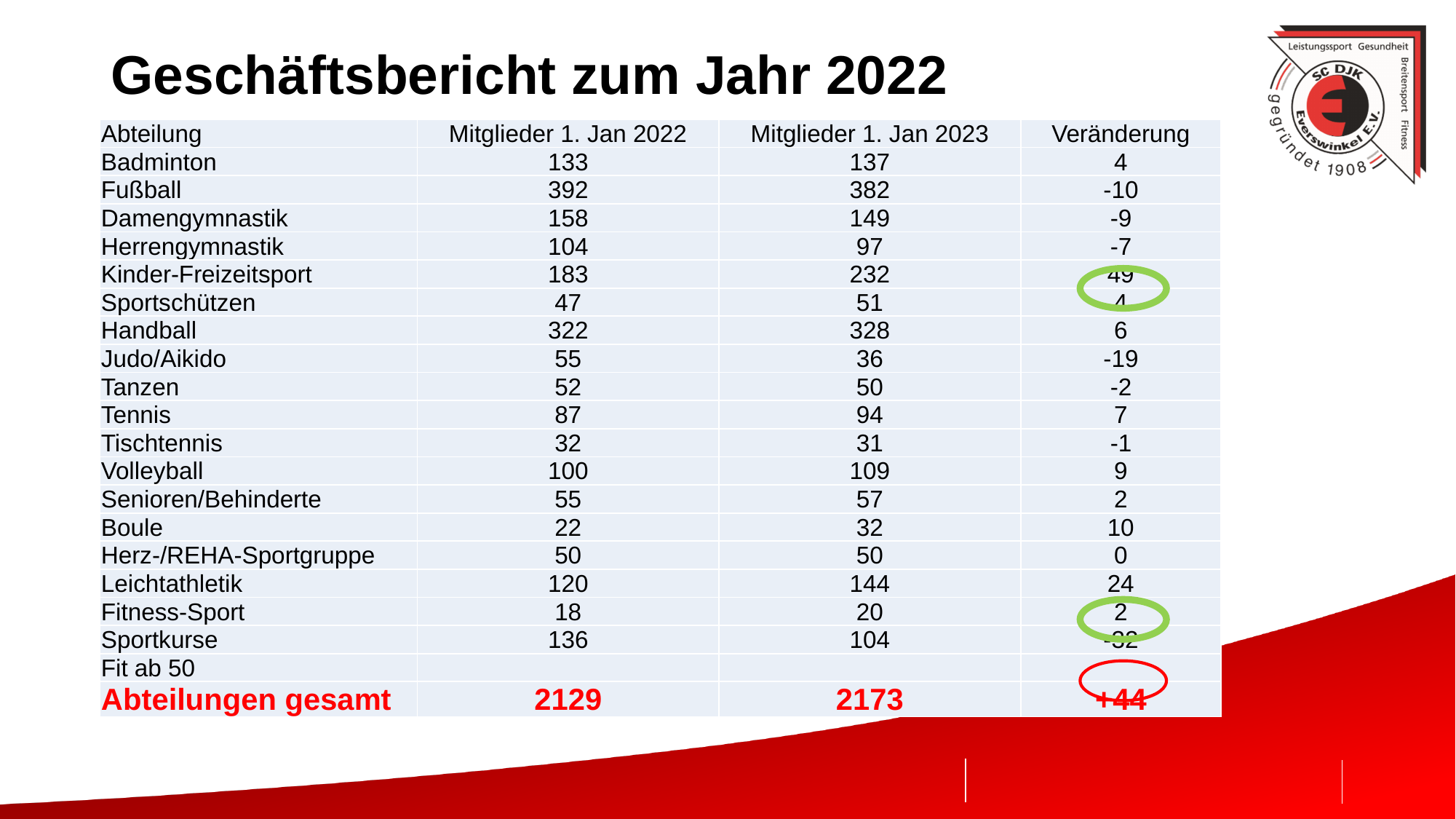

# Geschäftsbericht zum Jahr 2022
| Abteilung | Mitglieder 1. Jan 2022 | Mitglieder 1. Jan 2023 | Veränderung |
| --- | --- | --- | --- |
| Badminton | 133 | 137 | 4 |
| Fußball | 392 | 382 | -10 |
| Damengymnastik | 158 | 149 | -9 |
| Herrengymnastik | 104 | 97 | -7 |
| Kinder-Freizeitsport | 183 | 232 | 49 |
| Sportschützen | 47 | 51 | 4 |
| Handball | 322 | 328 | 6 |
| Judo/Aikido | 55 | 36 | -19 |
| Tanzen | 52 | 50 | -2 |
| Tennis | 87 | 94 | 7 |
| Tischtennis | 32 | 31 | -1 |
| Volleyball | 100 | 109 | 9 |
| Senioren/Behinderte | 55 | 57 | 2 |
| Boule | 22 | 32 | 10 |
| Herz-/REHA-Sportgruppe | 50 | 50 | 0 |
| Leichtathletik | 120 | 144 | 24 |
| Fitness-Sport | 18 | 20 | 2 |
| Sportkurse | 136 | 104 | -32 |
| Fit ab 50 |  |  |  |
| Abteilungen gesamt | 2129 | 2173 | +44 |